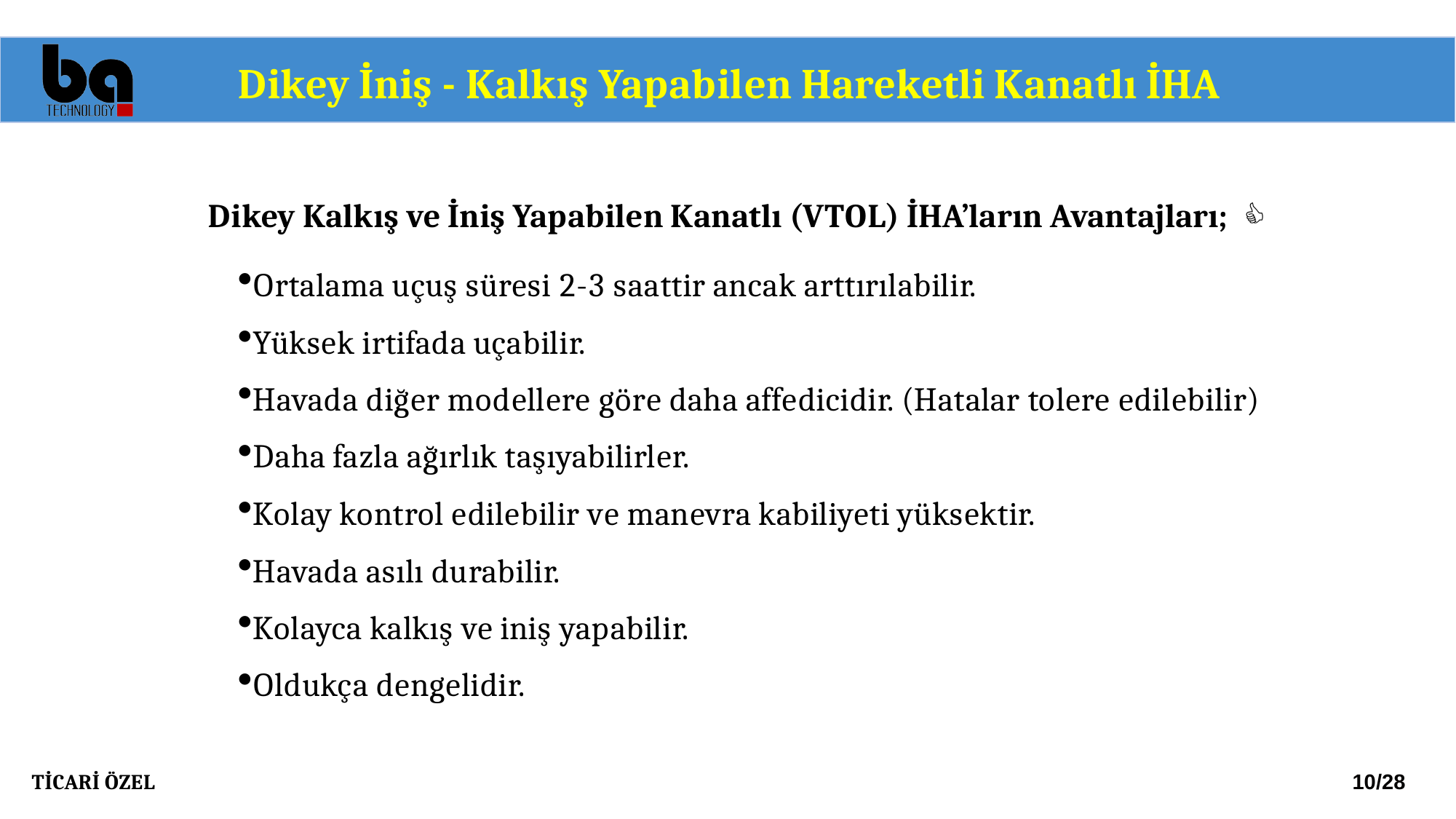

Dikey İniş - Kalkış Yapabilen Hareketli Kanatlı İHA
Dikey Kalkış ve İniş Yapabilen Kanatlı (VTOL) İHA’ların Avantajları;  👍
Ortalama uçuş süresi 2-3 saattir ancak arttırılabilir.
Yüksek irtifada uçabilir.
Havada diğer modellere göre daha affedicidir. (Hatalar tolere edilebilir)
Daha fazla ağırlık taşıyabilirler.
Kolay kontrol edilebilir ve manevra kabiliyeti yüksektir.
Havada asılı durabilir.
Kolayca kalkış ve iniş yapabilir.
Oldukça dengelidir.